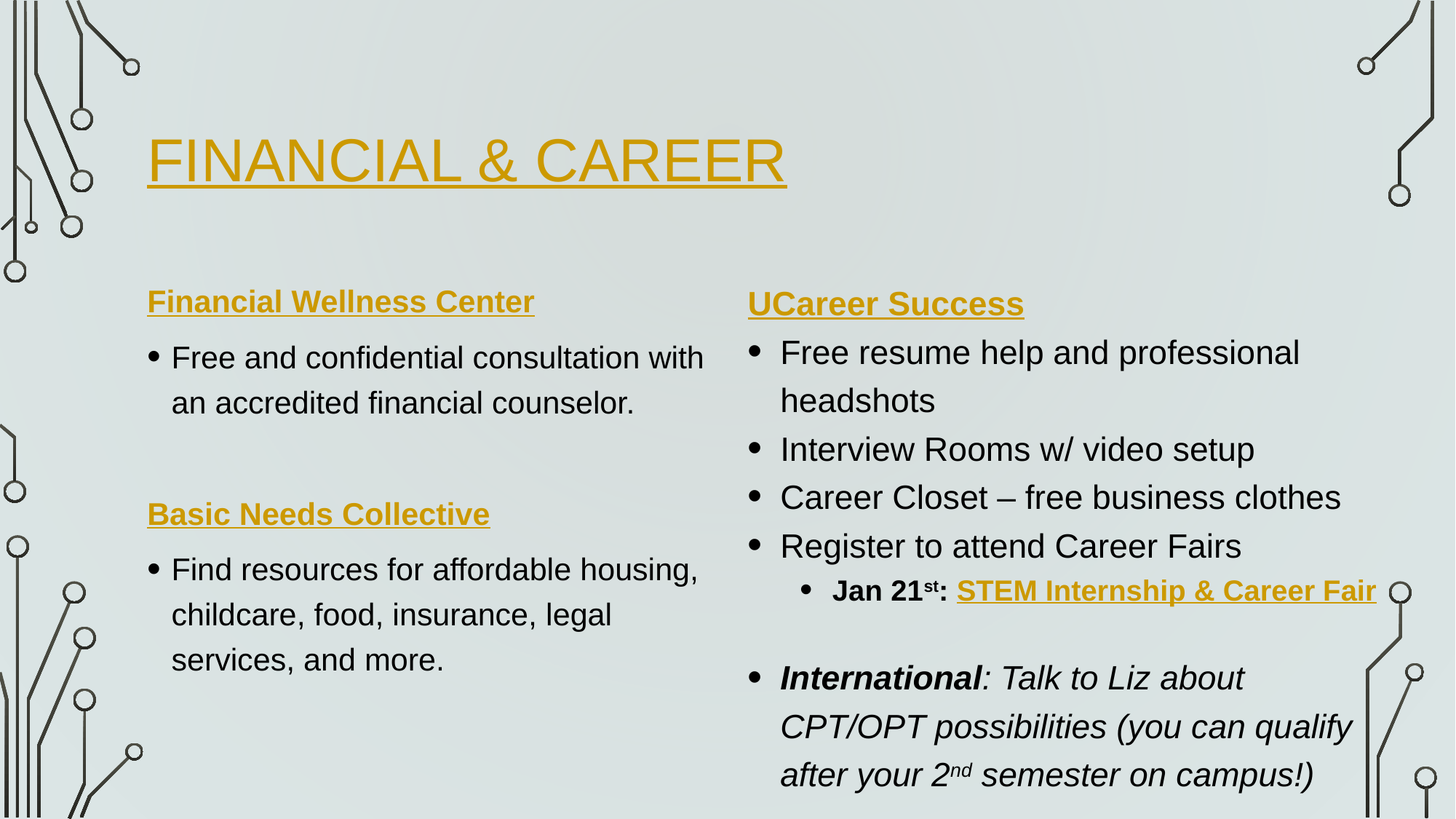

# Financial & Career
Financial Wellness Center
Free and confidential consultation with an accredited financial counselor.

Basic Needs Collective
Find resources for affordable housing, childcare, food, insurance, legal services, and more.

UCareer Success
Free resume help and professional headshots
Interview Rooms w/ video setup
Career Closet – free business clothes
Register to attend Career Fairs
Jan 21st: STEM Internship & Career Fair

International: Talk to Liz about CPT/OPT possibilities (you can qualify after your 2nd semester on campus!)